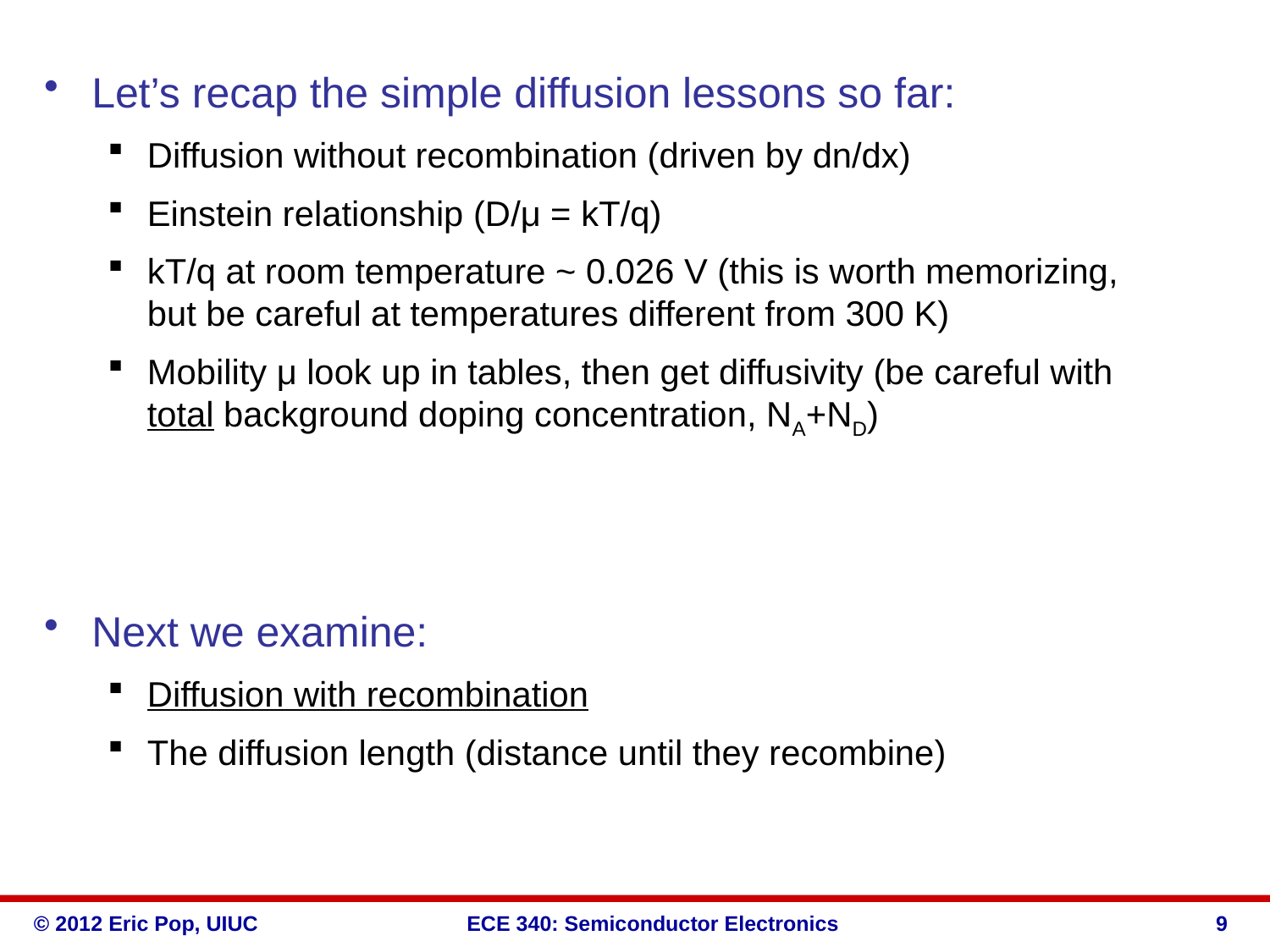

Let’s recap the simple diffusion lessons so far:
Diffusion without recombination (driven by dn/dx)
Einstein relationship (D/μ = kT/q)
kT/q at room temperature ~ 0.026 V (this is worth memorizing, but be careful at temperatures different from 300 K)
Mobility μ look up in tables, then get diffusivity (be careful with total background doping concentration, NA+ND)

Next we examine:
Diffusion with recombination
The diffusion length (distance until they recombine)
9